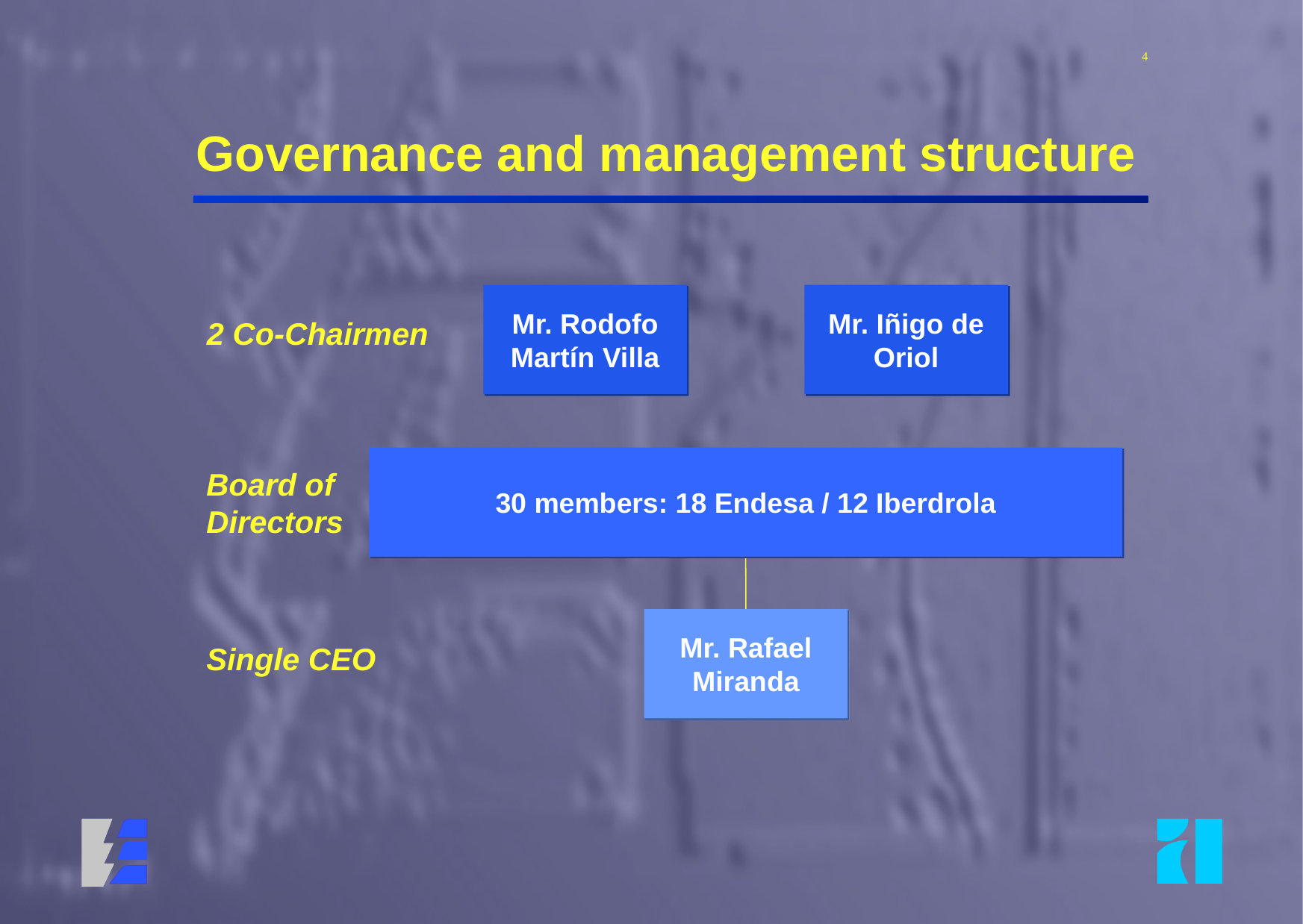

4
# Governance and management structure
Mr. Rodofo Martín Villa
Mr. Iñigo de Oriol
2 Co-Chairmen
30 members: 18 Endesa / 12 Iberdrola
Board of
Directors
Mr. Rafael Miranda
Single CEO